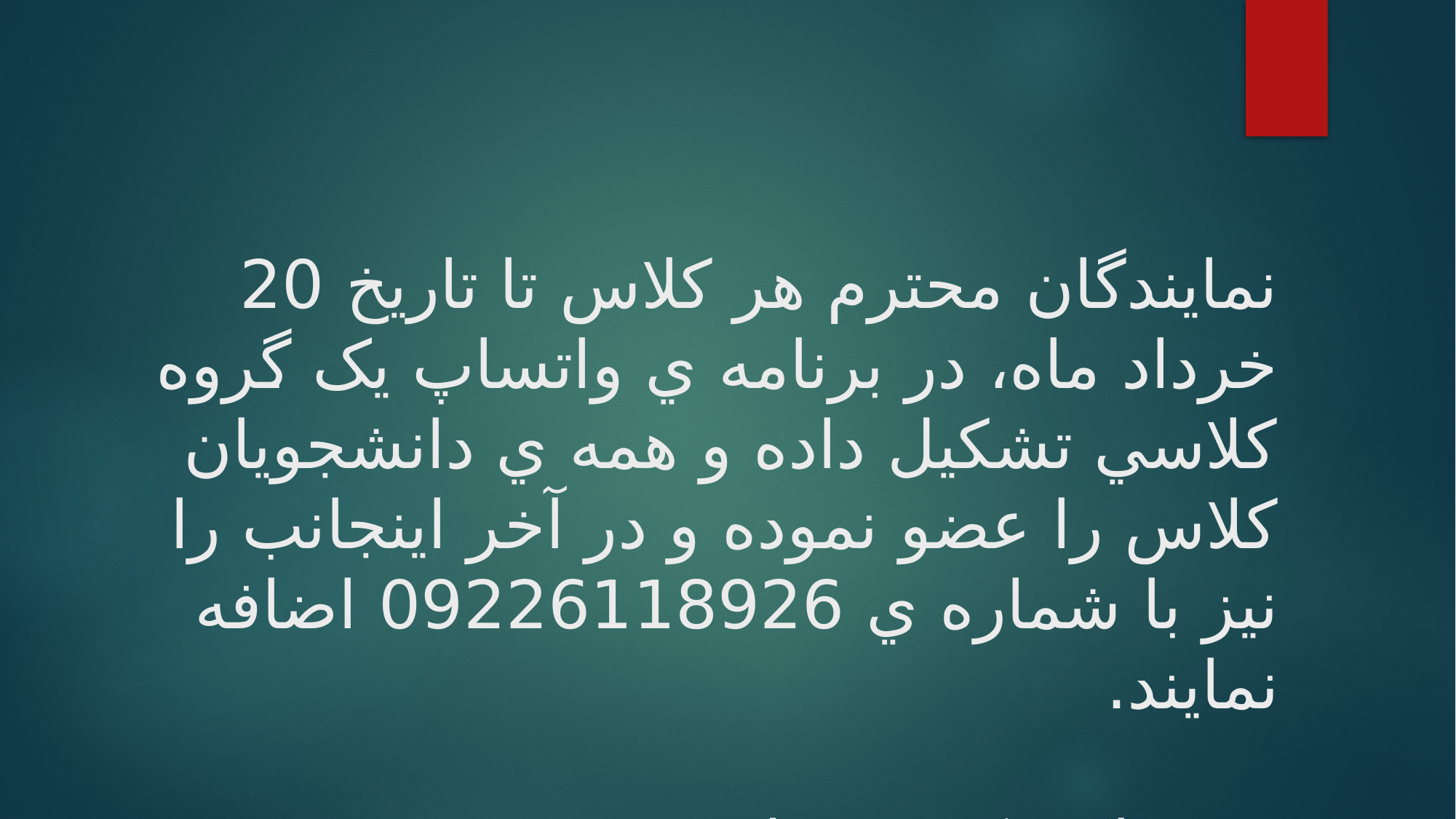

# نمايندگان محترم هر کلاس تا تاريخ 20 خرداد ماه، در برنامه ي واتساپ يک گروه کلاسي تشکيل داده و همه ي دانشجويان کلاس را عضو نموده و در آخر اينجانب را نيز با شماره ي 09226118926 اضافه نمايند. با تشکر - منظري